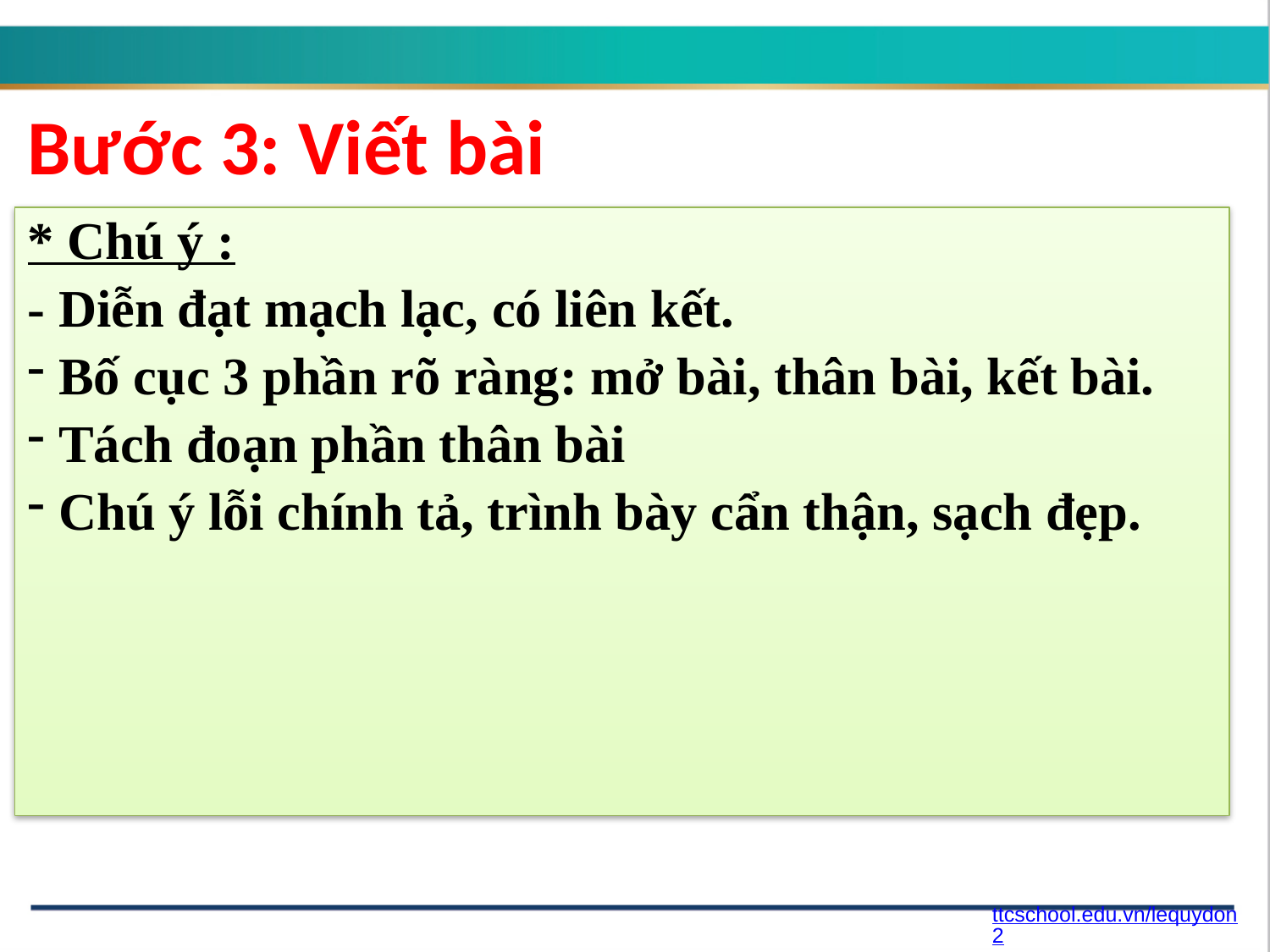

Bước 3: Viết bài
* Chú ý :
- Diễn đạt mạch lạc, có liên kết.
 Bố cục 3 phần rõ ràng: mở bài, thân bài, kết bài.
 Tách đoạn phần thân bài
 Chú ý lỗi chính tả, trình bày cẩn thận, sạch đẹp.